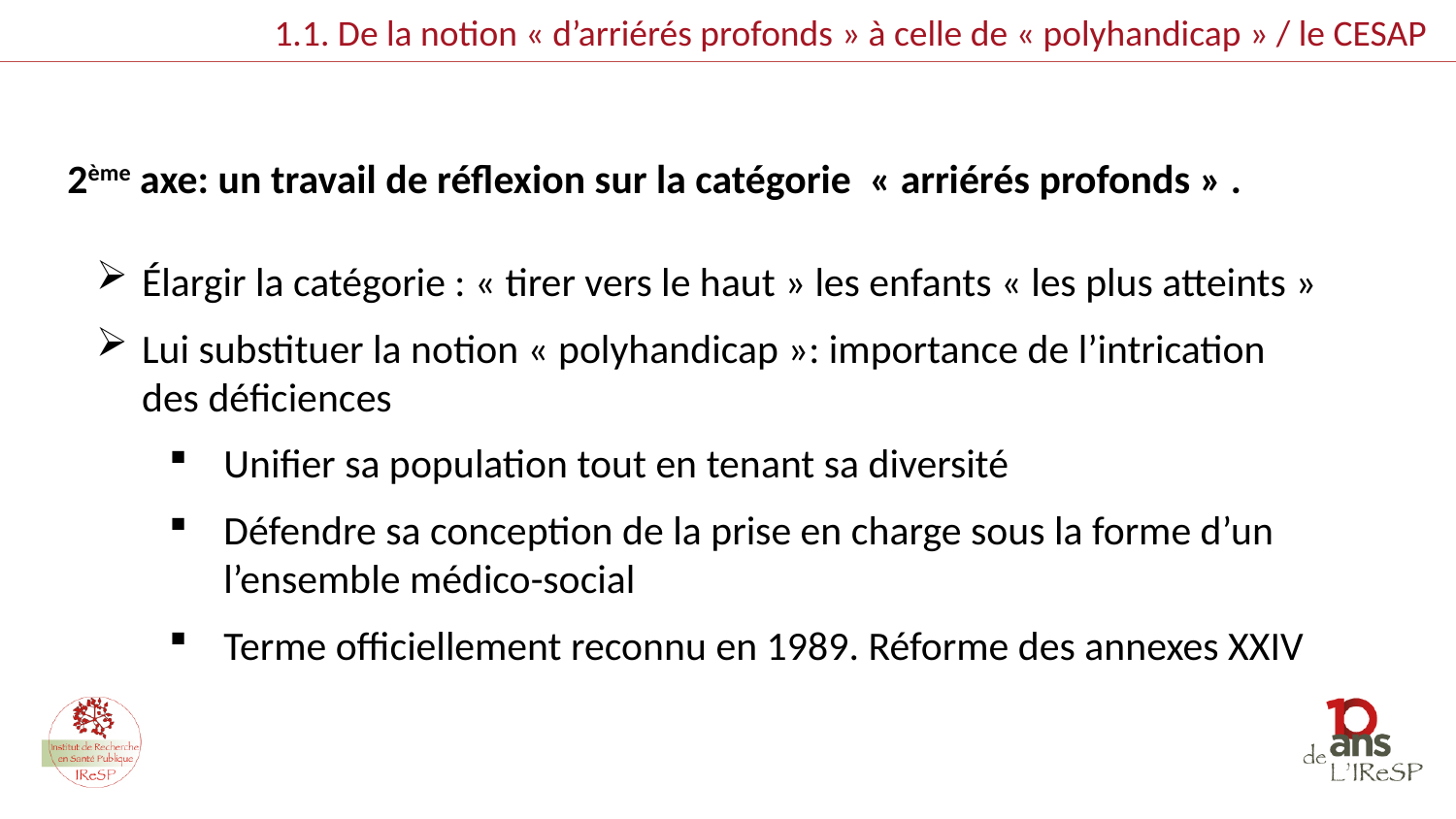

1.1. De la notion « d’arriérés profonds » à celle de « polyhandicap » / le CESAP
2ème axe: un travail de réflexion sur la catégorie  « arriérés profonds » .
Élargir la catégorie : « tirer vers le haut » les enfants « les plus atteints »
Lui substituer la notion « polyhandicap »: importance de l’intrication des déficiences
Unifier sa population tout en tenant sa diversité
Défendre sa conception de la prise en charge sous la forme d’un l’ensemble médico-social
Terme officiellement reconnu en 1989. Réforme des annexes XXIV